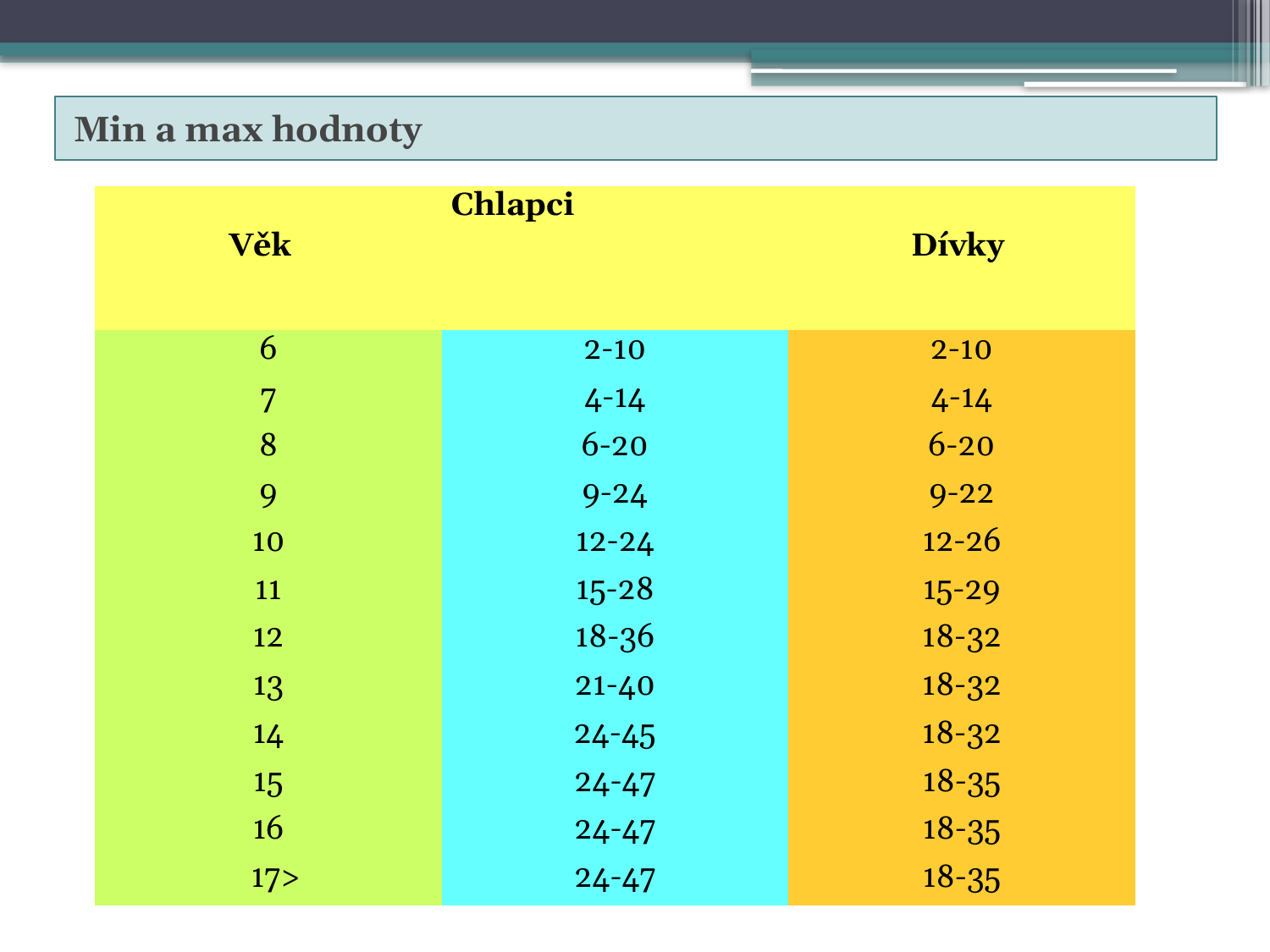

Min a max hodnoty
| Věk | Chlapci | Dívky |
| --- | --- | --- |
| 6 | 2-10 | 2-10 |
| 7 | 4-14 | 4-14 |
| 8 | 6-20 | 6-20 |
| 9 | 9-24 | 9-22 |
| 10 | 12-24 | 12-26 |
| 11 | 15-28 | 15-29 |
| 12 | 18-36 | 18-32 |
| 13 | 21-40 | 18-32 |
| 14 | 24-45 | 18-32 |
| 15 | 24-47 | 18-35 |
| 16 | 24-47 | 18-35 |
| 17> | 24-47 | 18-35 |